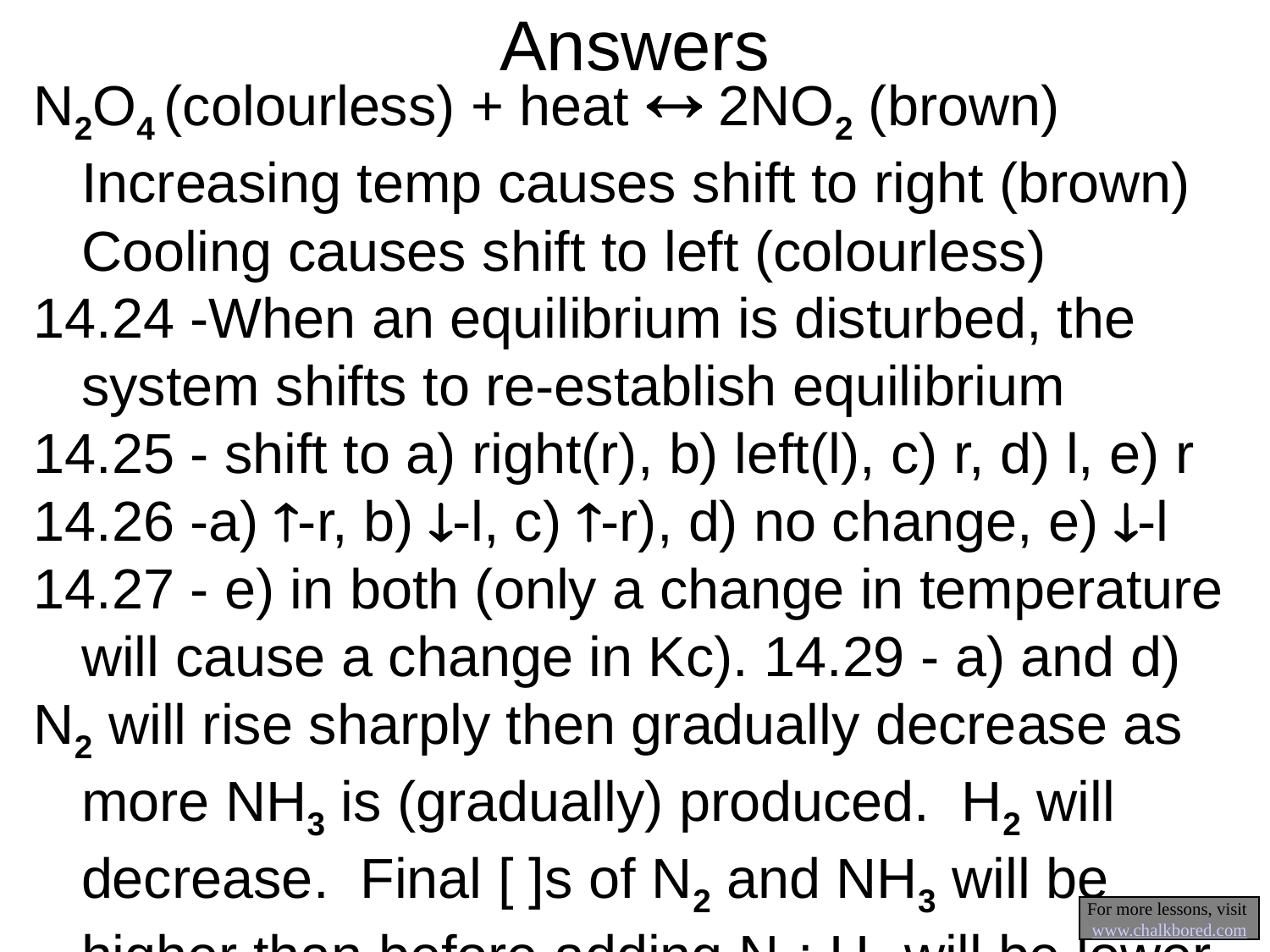

# Answers
N2O4 (colourless) + heat ↔ 2NO2 (brown)
	Increasing temp causes shift to right (brown)
	Cooling causes shift to left (colourless)
14.24 -When an equilibrium is disturbed, the system shifts to re-establish equilibrium
14.25 - shift to a) right(r), b) left(l), c) r, d) l, e) r
14.26 -a) ↑-r, b) ↓-l, c) ↑-r), d) no change, e) ↓-l
14.27 - e) in both (only a change in temperature will cause a change in Kc). 14.29 - a) and d)
N2 will rise sharply then gradually decrease as more NH3 is (gradually) produced.  H2 will decrease.  Final [ ]s of N2 and NH3 will be higher than before adding N2; H2 will be lower.
For more lessons, visit www.chalkbored.com